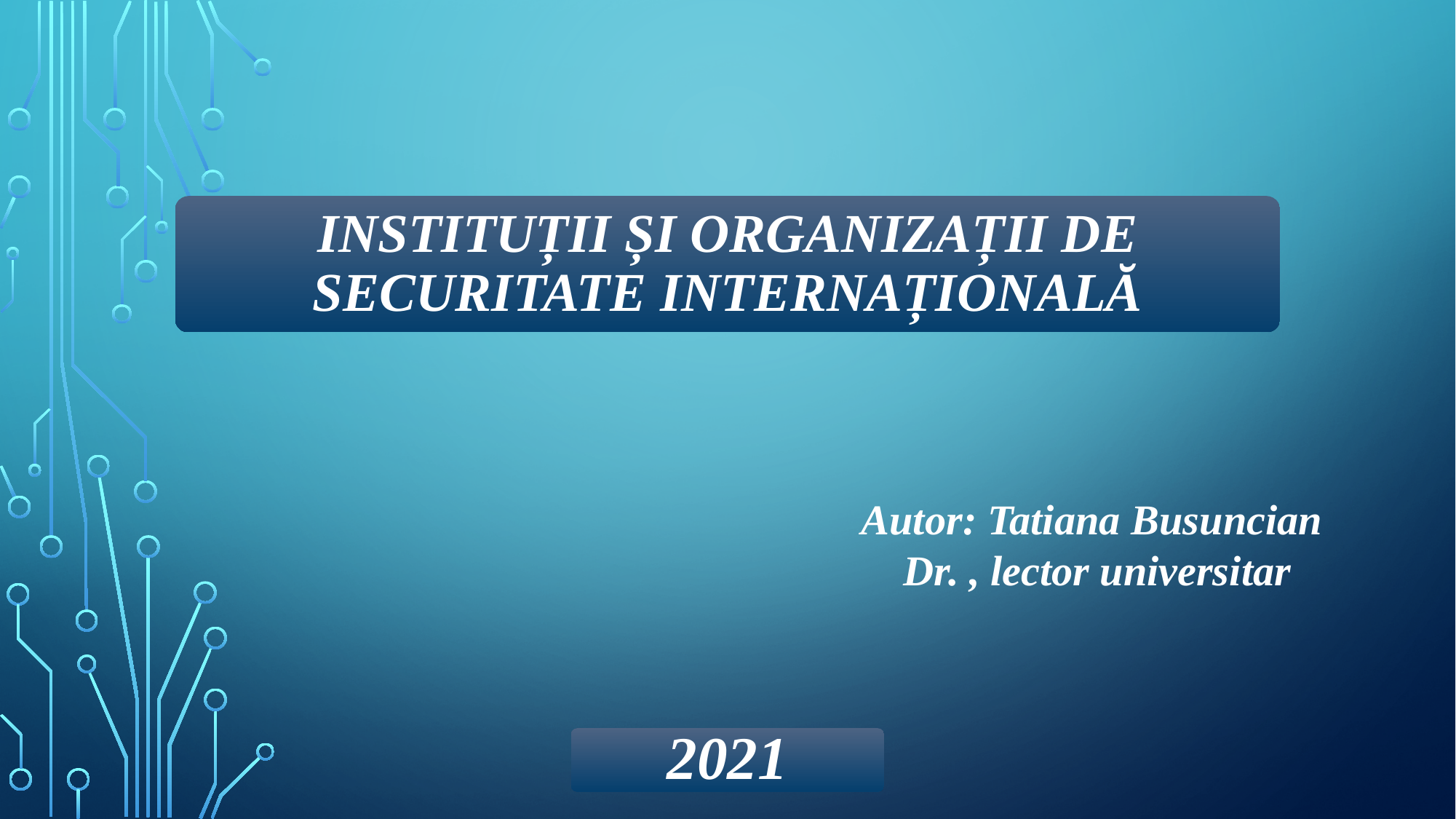

INSTITUȚII ȘI ORGANIZAȚII DE SECURITATE INTERNAȚIONALĂ
Autor: Tatiana Busuncian
Dr. , lector universitar

2021